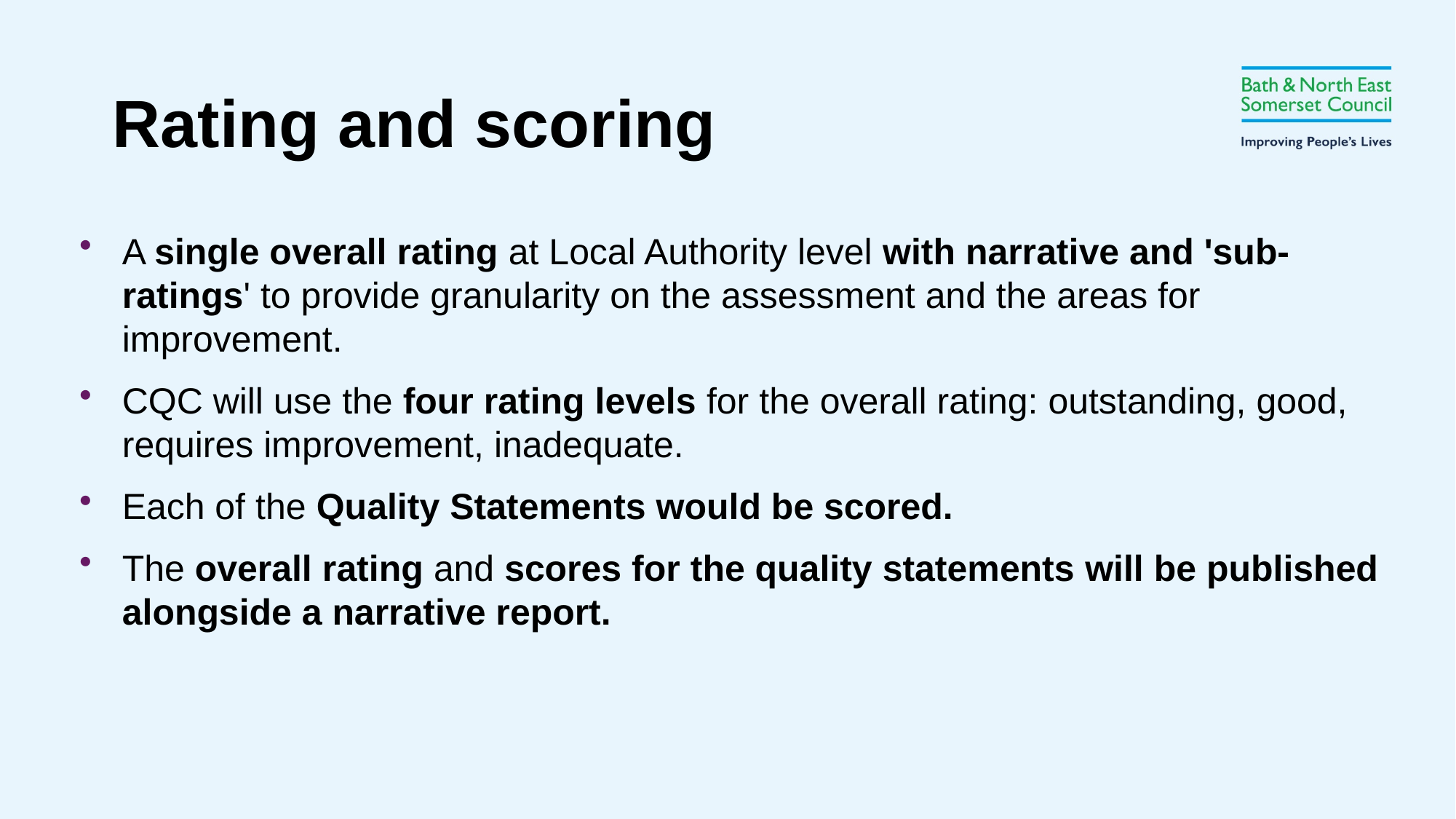

Rating and scoring
A single overall rating at Local Authority level with narrative and 'sub-ratings' to provide granularity on the assessment and the areas for improvement.
CQC will use the four rating levels for the overall rating: outstanding, good, requires improvement, inadequate.
Each of the Quality Statements would be scored.
The overall rating and scores for the quality statements will be published alongside a narrative report.